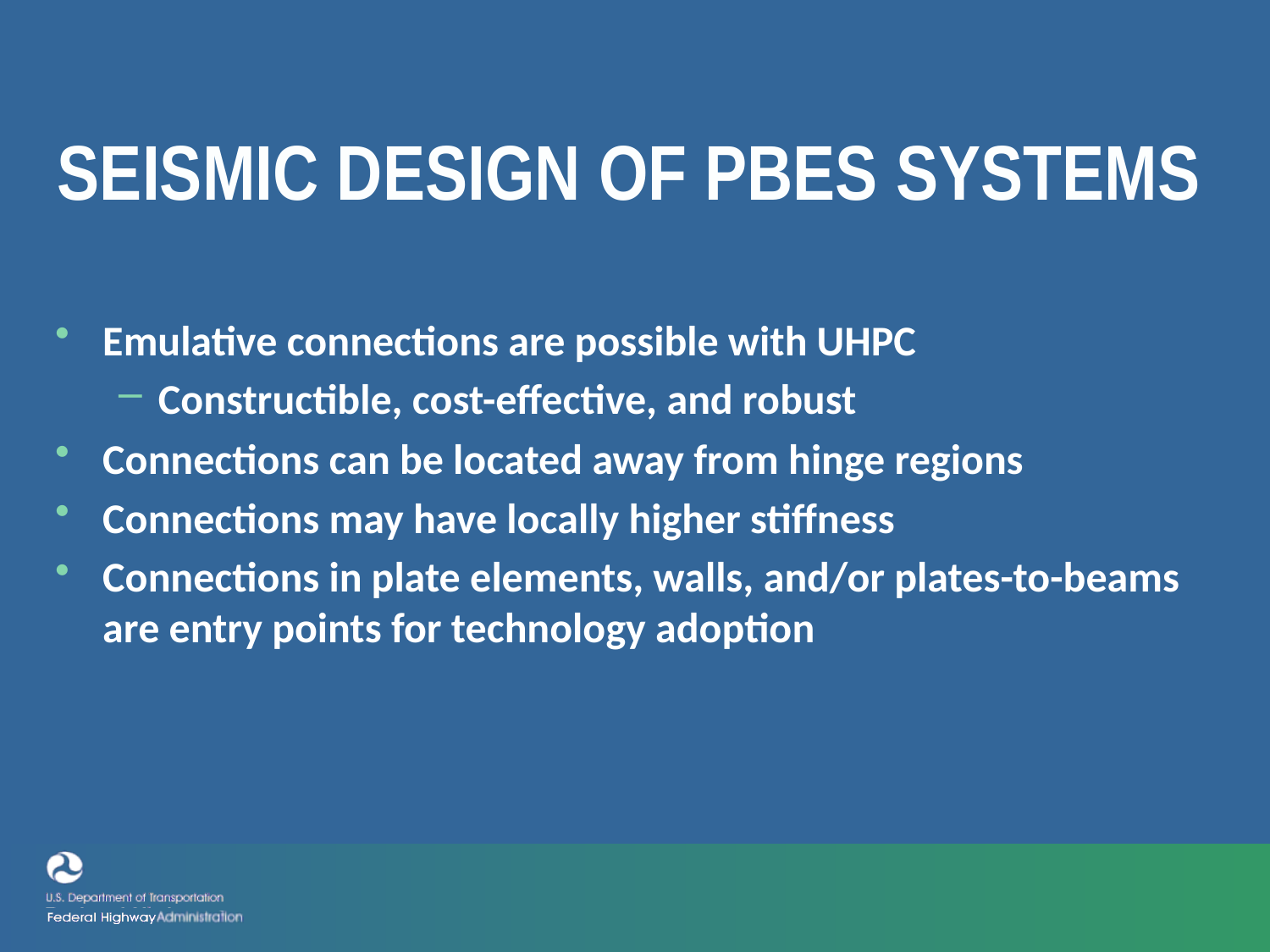

Seismic Design of PBES Systems
Emulative connections are possible with UHPC
Constructible, cost-effective, and robust
Connections can be located away from hinge regions
Connections may have locally higher stiffness
Connections in plate elements, walls, and/or plates-to-beams are entry points for technology adoption